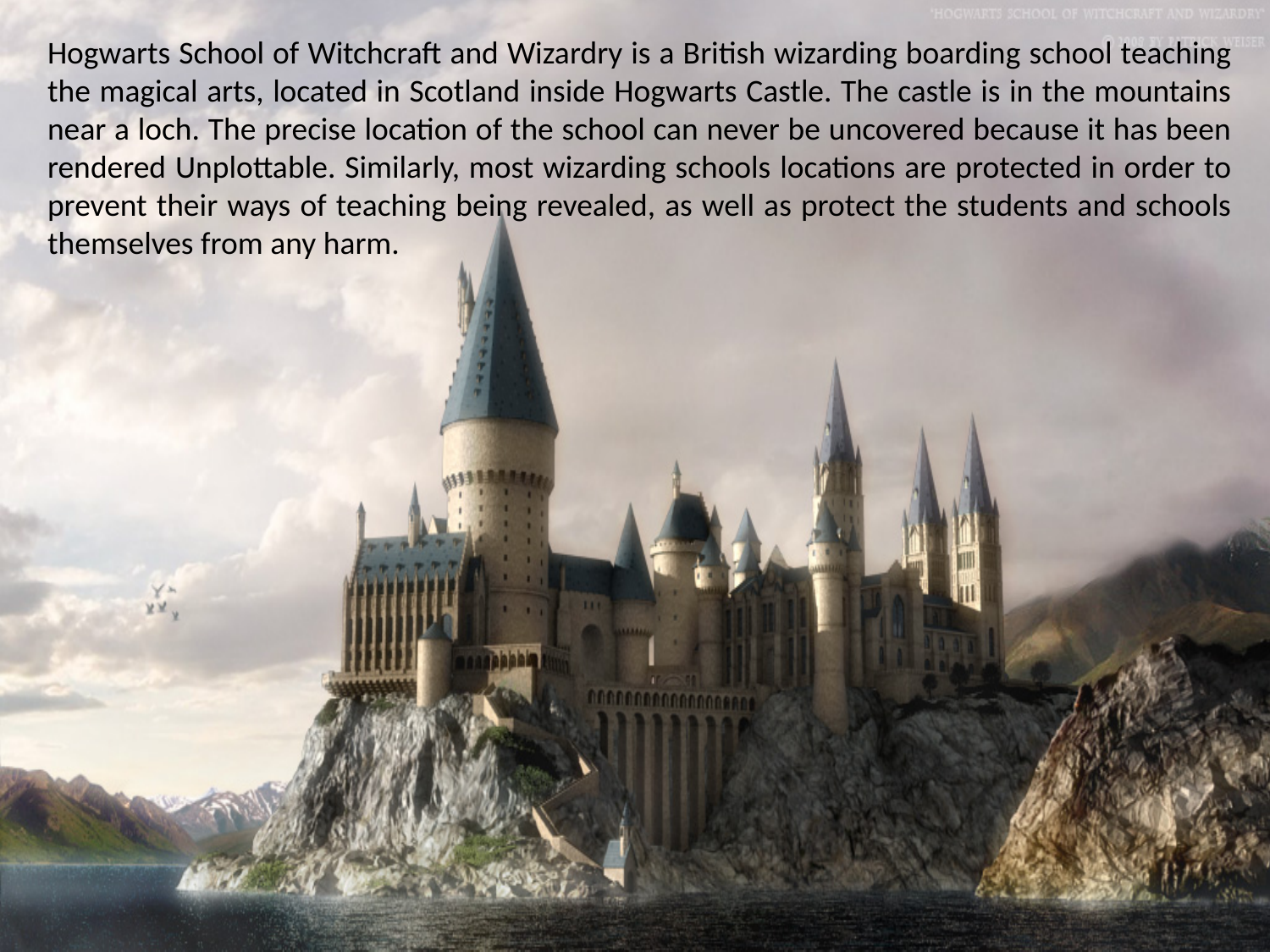

Hogwarts School of Witchcraft and Wizardry is a British wizarding boarding school teaching the magical arts, located in Scotland inside Hogwarts Castle. The castle is in the mountains near a loch. The precise location of the school can never be uncovered because it has been rendered Unplottable. Similarly, most wizarding schools locations are protected in order to prevent their ways of teaching being revealed, as well as protect the students and schools themselves from any harm.